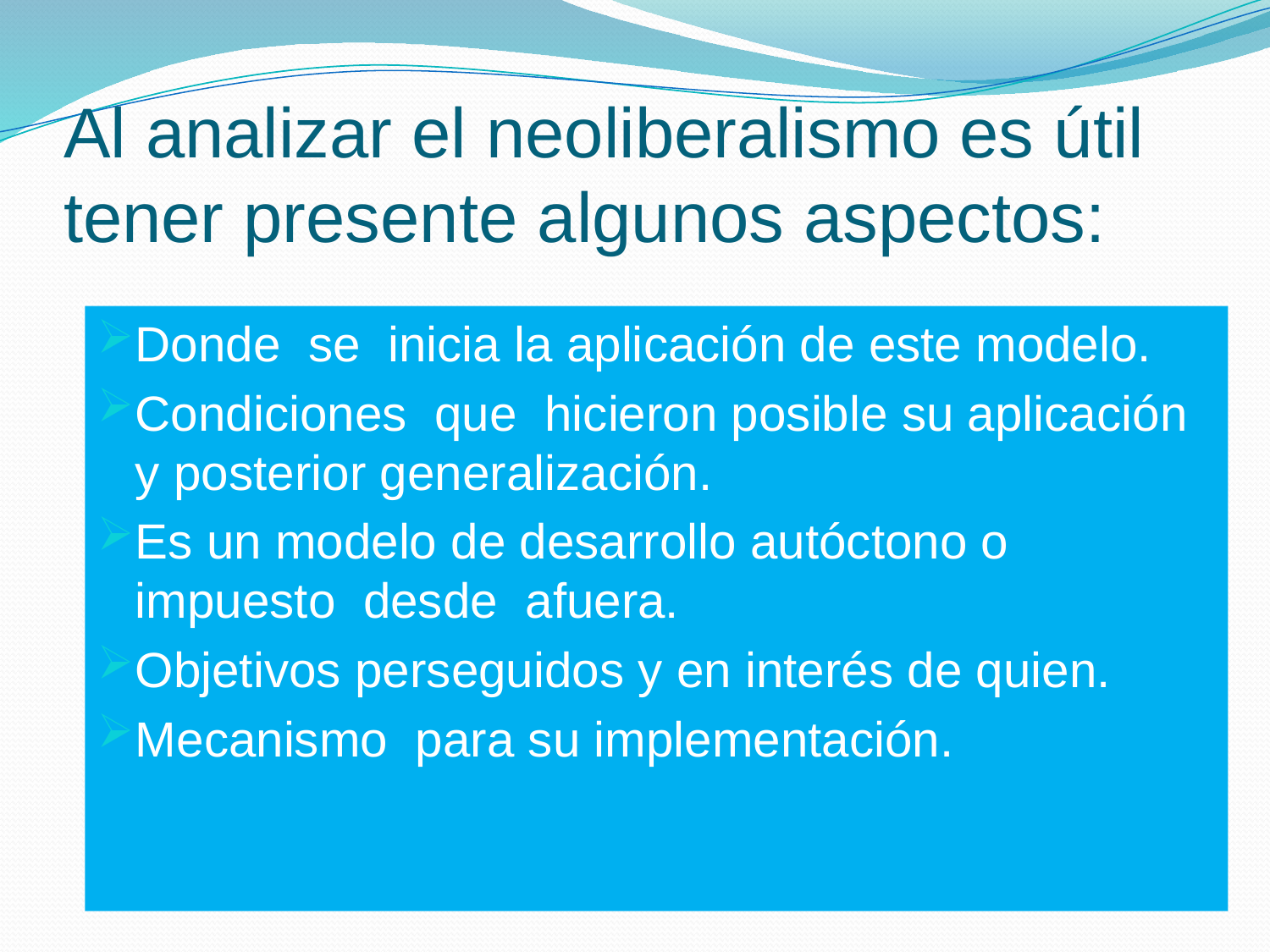

# Al analizar el neoliberalismo es útil tener presente algunos aspectos:
Donde  se  inicia la aplicación de este modelo.
Condiciones  que  hicieron posible su aplicación y posterior generalización.
Es un modelo de desarrollo autóctono o impuesto  desde  afuera.
Objetivos perseguidos y en interés de quien.
Mecanismo  para su implementación.